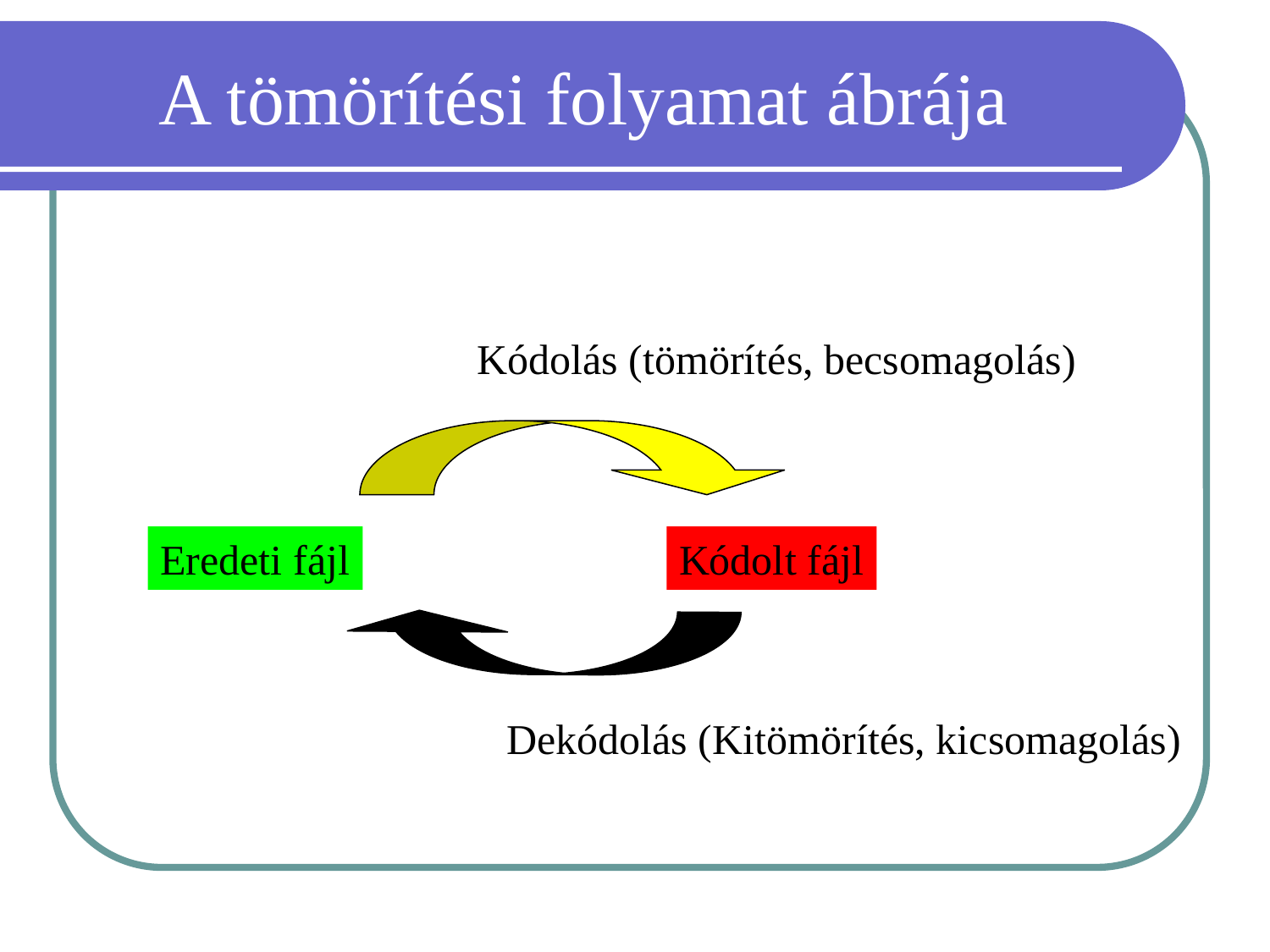

# A tömörítési folyamat ábrája
Kódolás (tömörítés, becsomagolás)

Eredeti fájl
Kódolt fájl

Dekódolás (Kitömörítés, kicsomagolás)